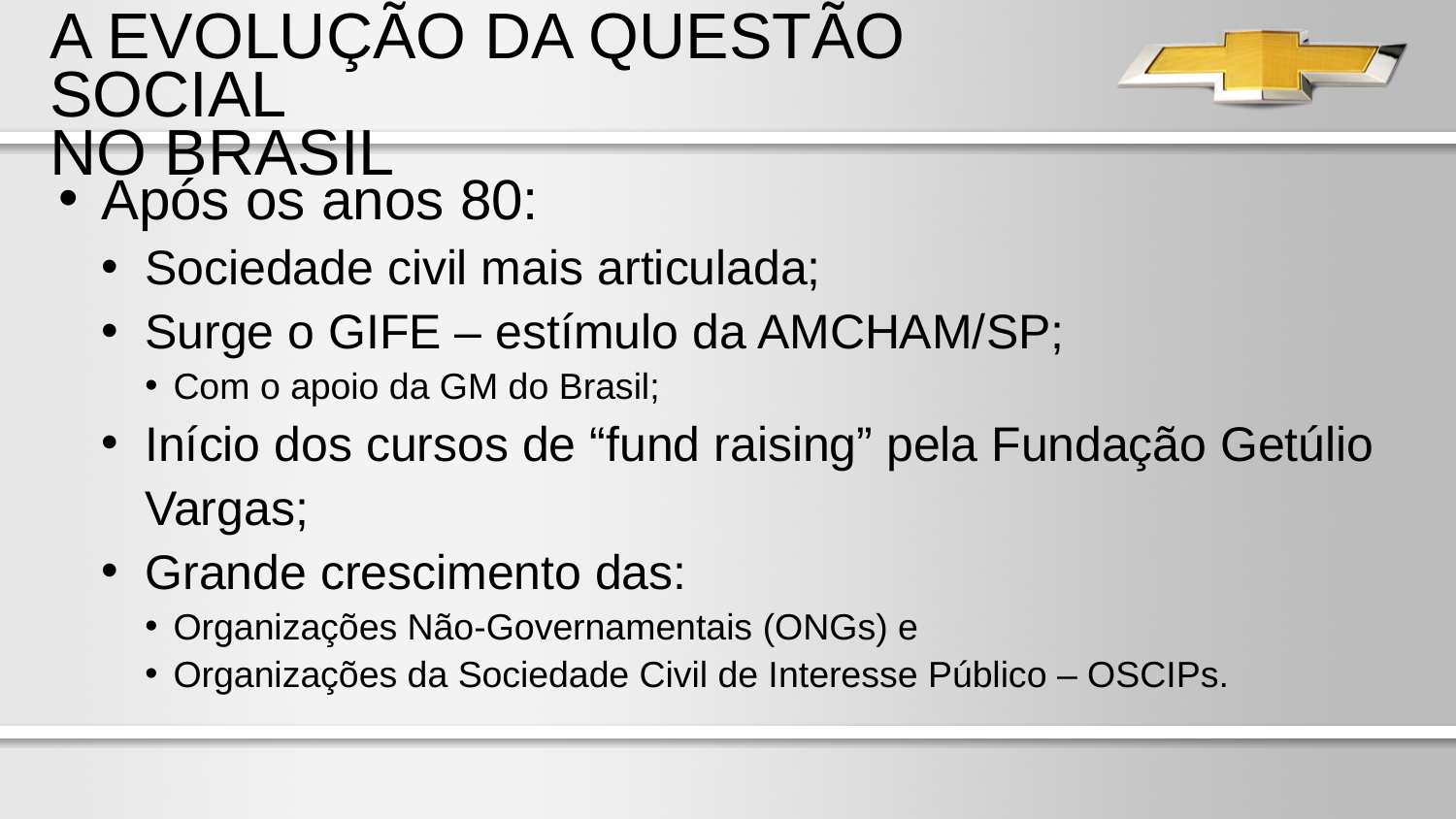

A EVOLUÇÃO DA QUESTÃO SOCIAL
NO BRASIL
Após os anos 80:
Sociedade civil mais articulada;
Surge o GIFE – estímulo da AMCHAM/SP;
Com o apoio da GM do Brasil;
Início dos cursos de “fund raising” pela Fundação Getúlio Vargas;
Grande crescimento das:
Organizações Não-Governamentais (ONGs) e
Organizações da Sociedade Civil de Interesse Público – OSCIPs.